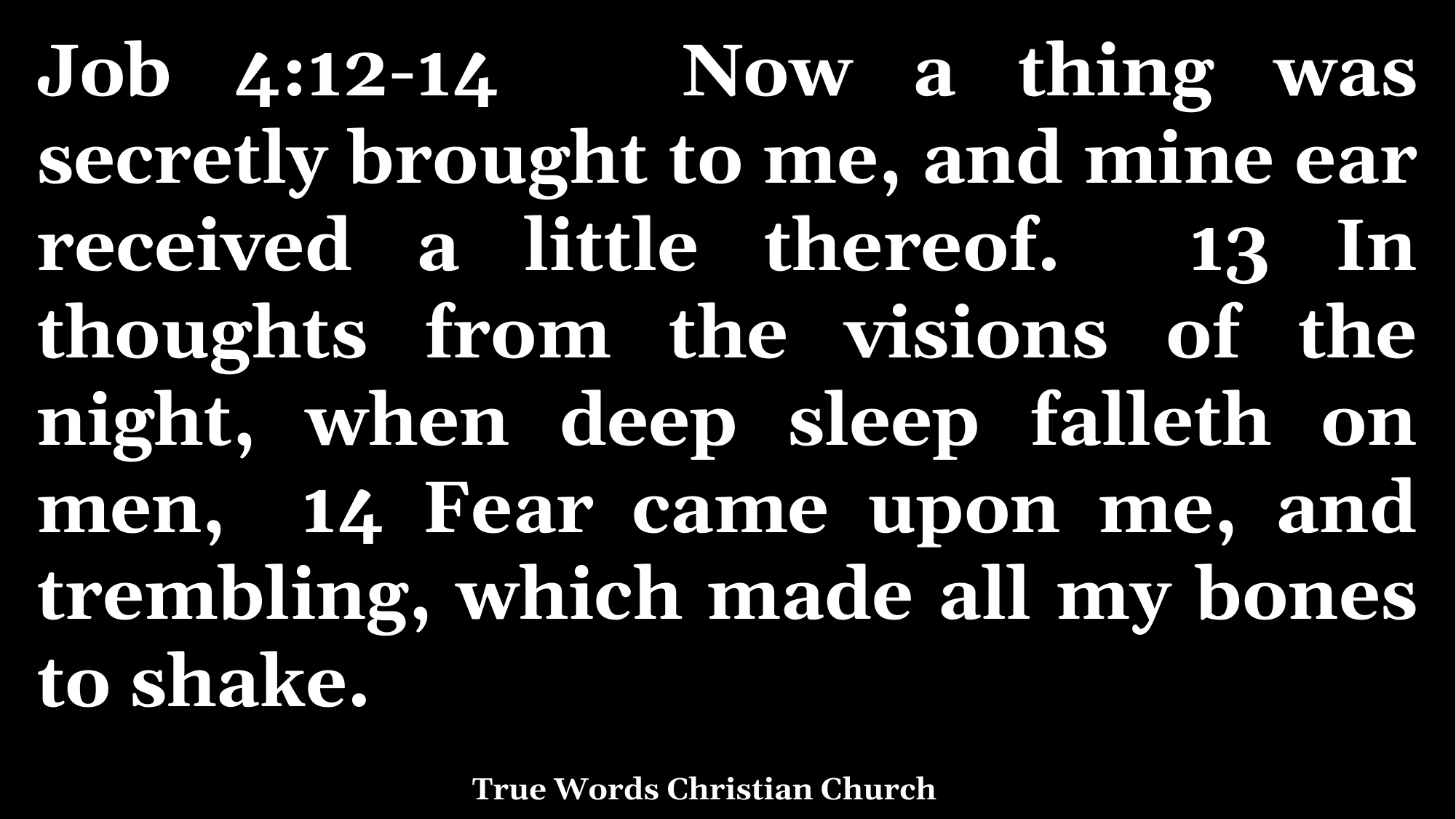

Job 4:12-14   Now a thing was secretly brought to me, and mine ear received a little thereof.  13 In thoughts from the visions of the night, when deep sleep falleth on men,  14 Fear came upon me, and trembling, which made all my bones to shake.
True Words Christian Church